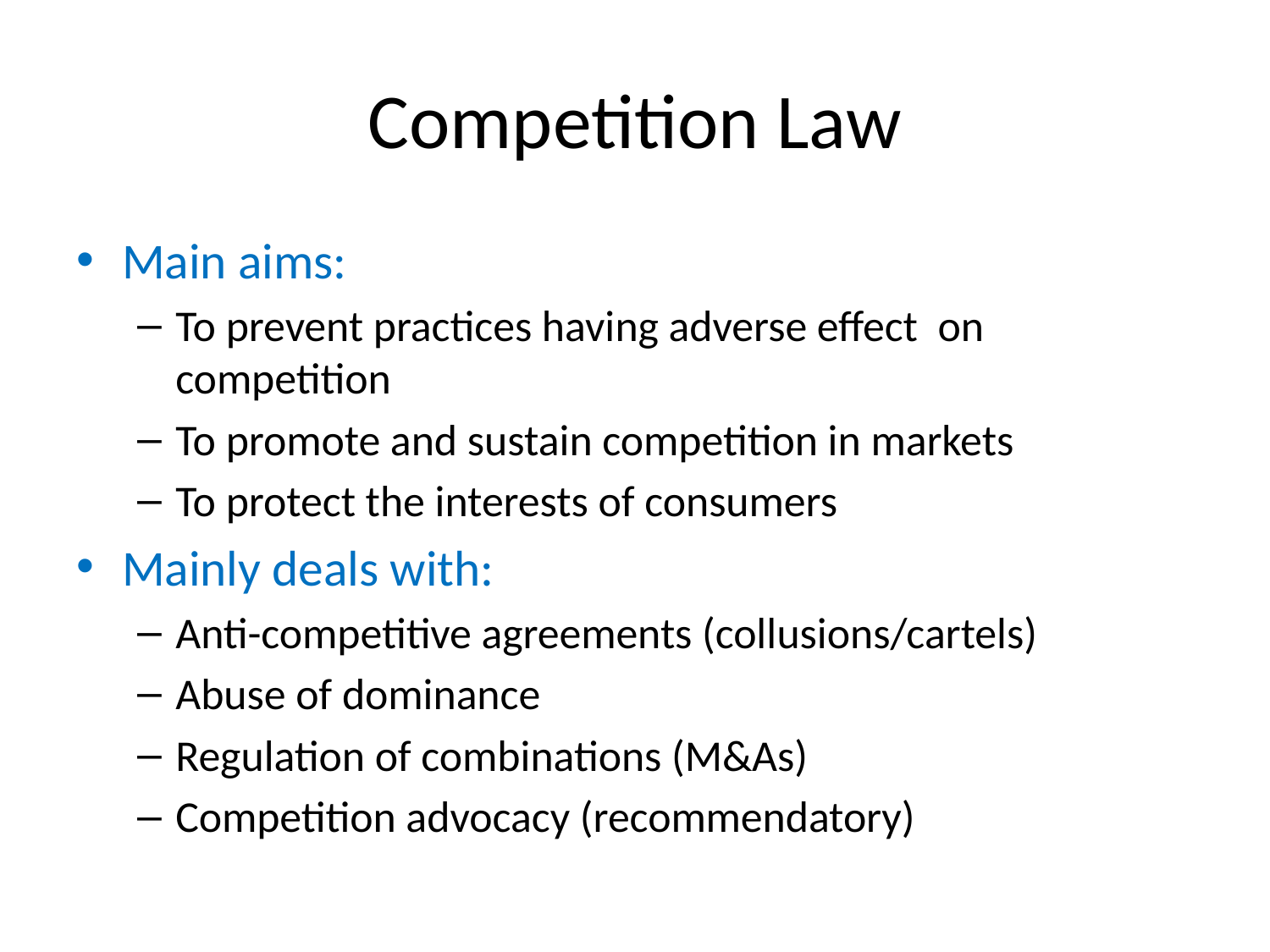

# Competition Law
Main aims:
To prevent practices having adverse effect  on competition
To promote and sustain competition in markets
To protect the interests of consumers
Mainly deals with:
Anti-competitive agreements (collusions/cartels)
Abuse of dominance
Regulation of combinations (M&As)
Competition advocacy (recommendatory)